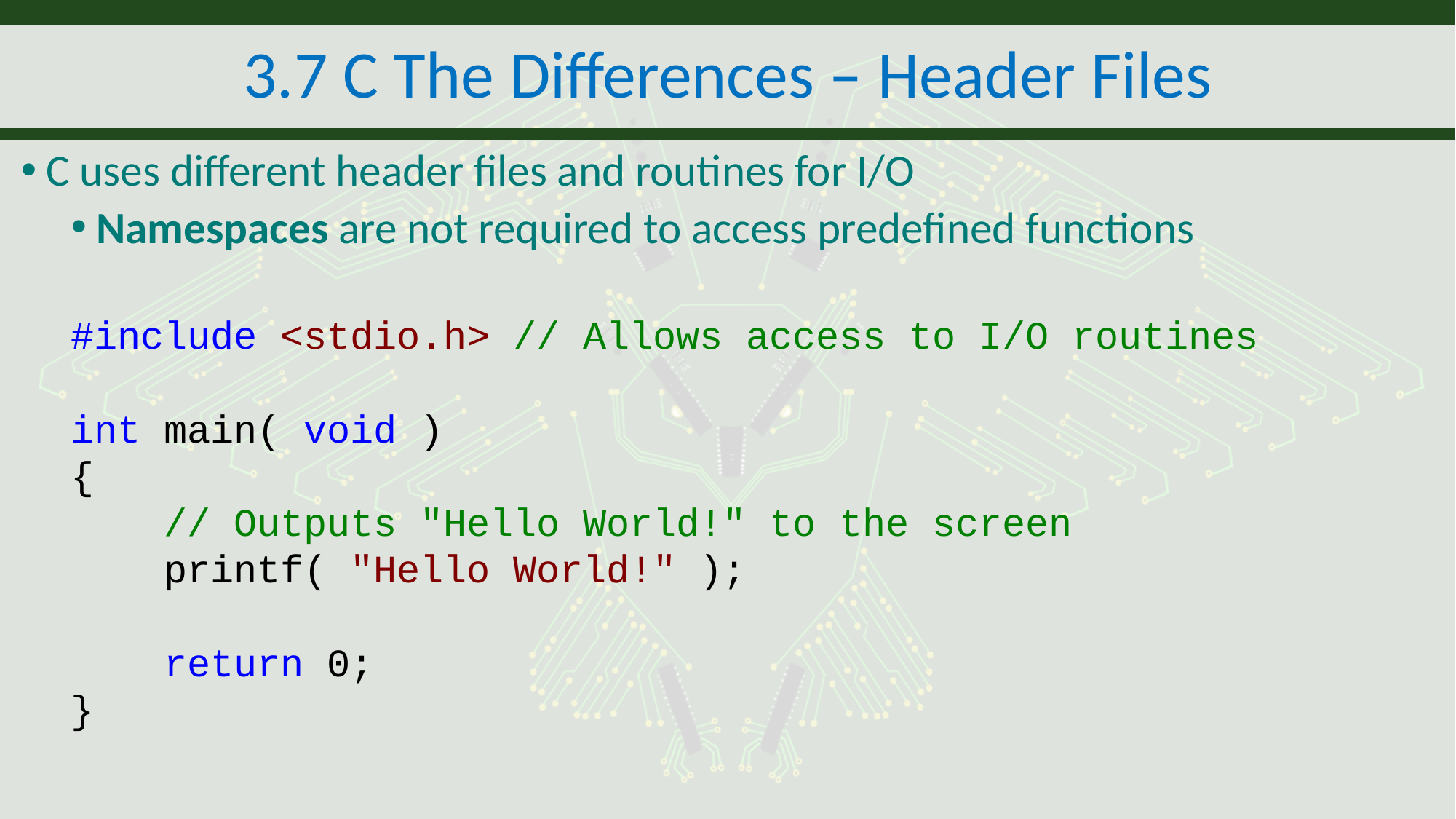

# 3.7 C The Differences – Header Files
C uses different header files and routines for I/O
Namespaces are not required to access predefined functions

#include <stdio.h> // Allows access to I/O routines

int main( void )
{
    // Outputs "Hello World!" to the screen
    printf( "Hello World!" );

    return 0;
}